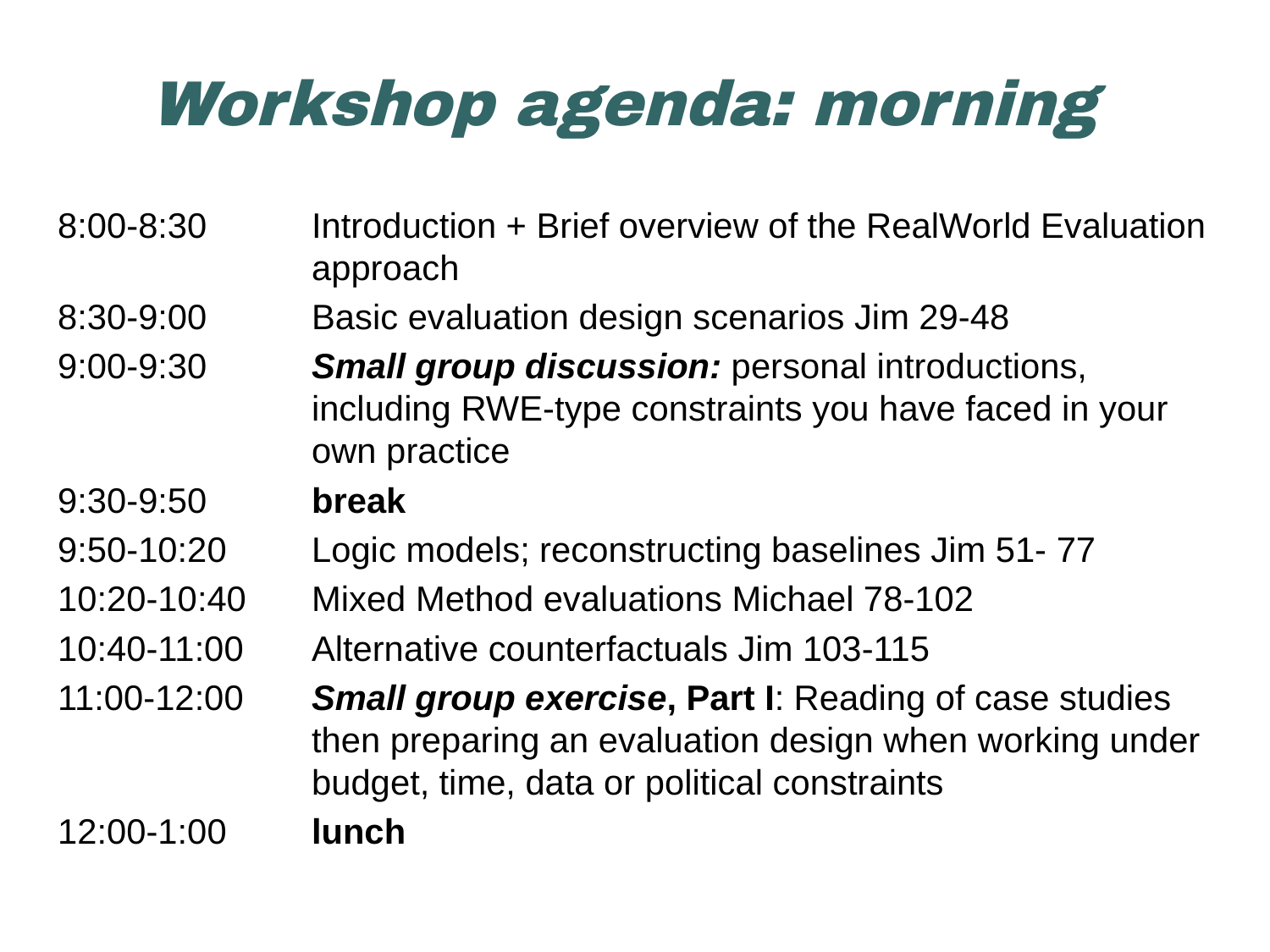

# Workshop agenda: morning
8:00-8:30	Introduction + Brief overview of the RealWorld Evaluation 		approach
8:30-9:00	Basic evaluation design scenarios Jim 29-48
9:00-9:30	Small group discussion: personal introductions, 			including RWE-type constraints you have faced in your 			own practice
9:30-9:50	break
9:50-10:20	Logic models; reconstructing baselines Jim 51- 77
10:20-10:40	Mixed Method evaluations Michael 78-102
10:40-11:00	Alternative counterfactuals Jim 103-115
11:00-12:00	Small group exercise, Part I: Reading of case studies 			then preparing an evaluation design when working under 		budget, time, data or political constraints
12:00-1:00	lunch